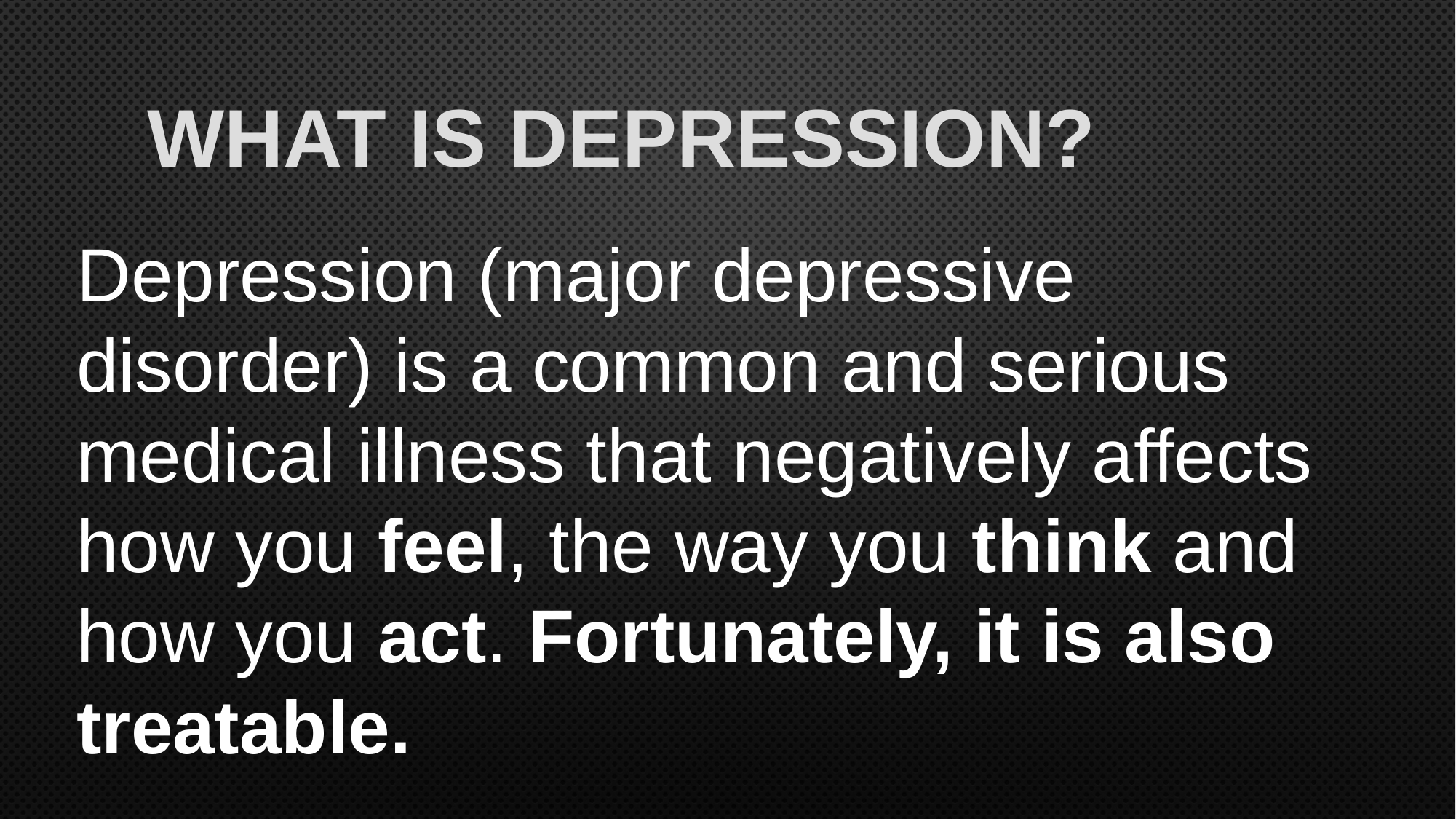

# What is depression?
Depression (major depressive disorder) is a common and serious medical illness that negatively affects how you feel, the way you think and how you act. Fortunately, it is also treatable.